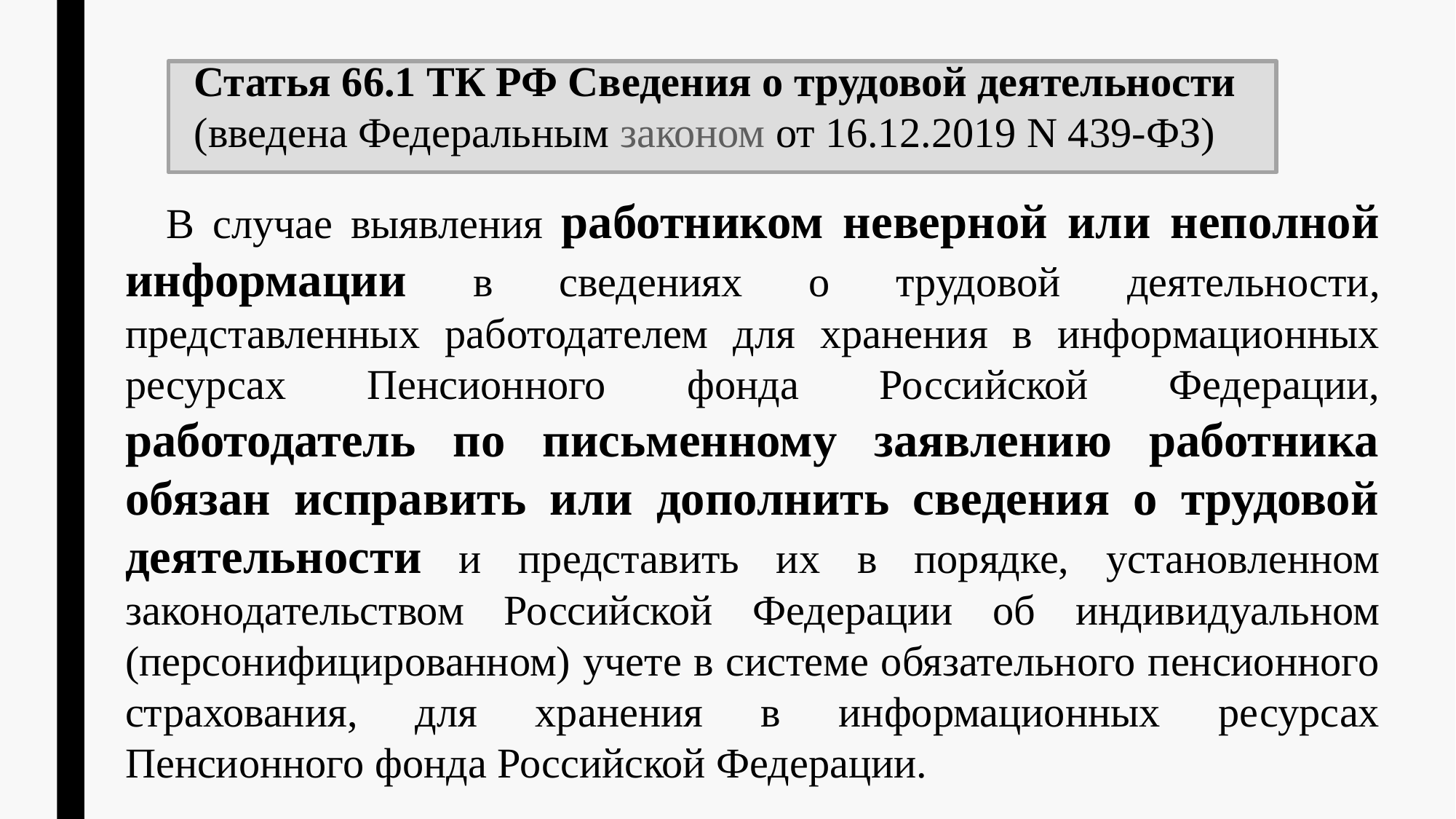

Статья 66.1 ТК РФ Сведения о трудовой деятельности
(введена Федеральным законом от 16.12.2019 N 439-ФЗ)

В случае выявления работником неверной или неполной информации в сведениях о трудовой деятельности, представленных работодателем для хранения в информационных ресурсах Пенсионного фонда Российской Федерации, работодатель по письменному заявлению работника обязан исправить или дополнить сведения о трудовой деятельности и представить их в порядке, установленном законодательством Российской Федерации об индивидуальном (персонифицированном) учете в системе обязательного пенсионного страхования, для хранения в информационных ресурсах Пенсионного фонда Российской Федерации.